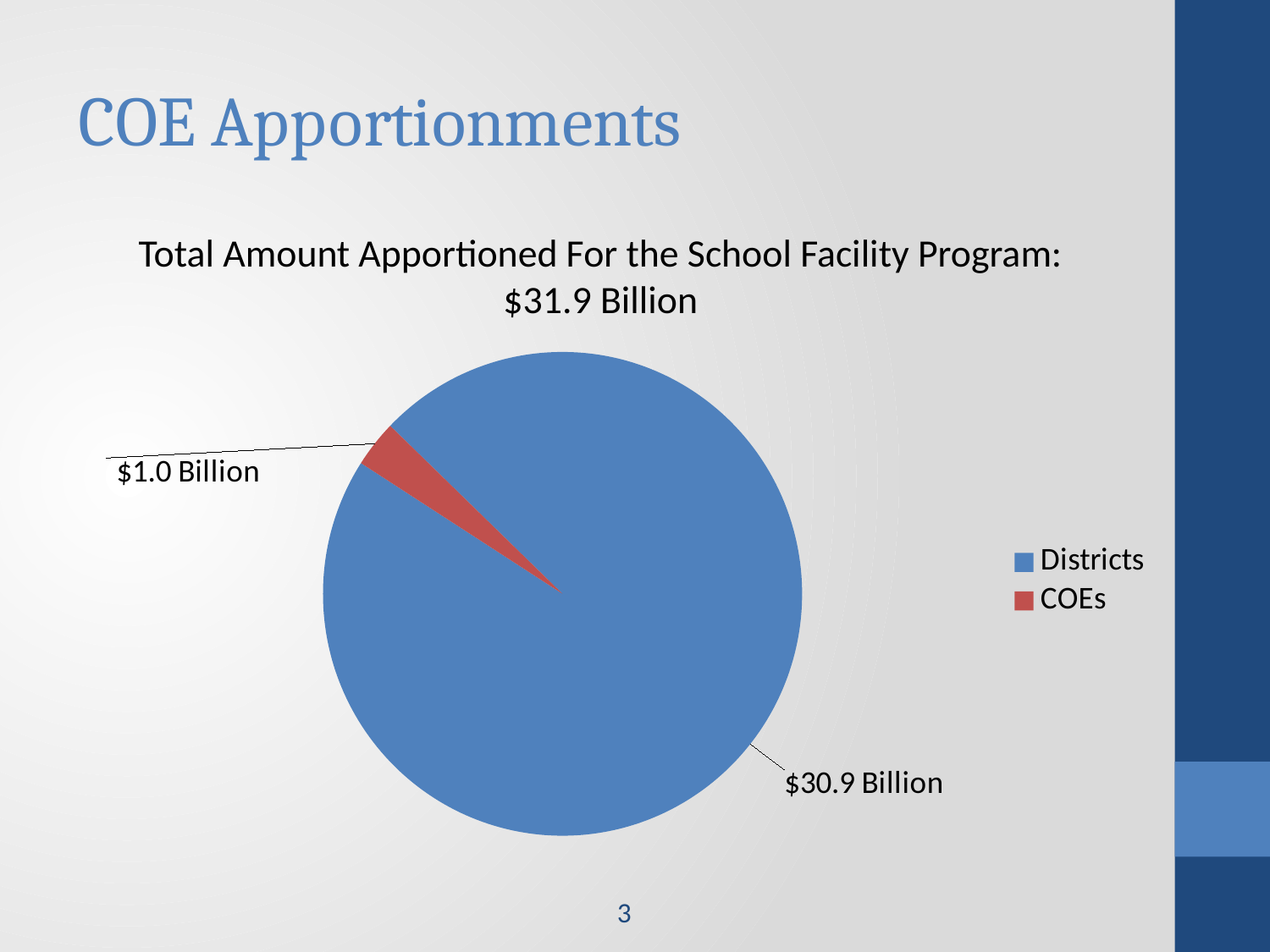

# COE Apportionments
Total Amount Apportioned For the School Facility Program: $31.9 Billion

### Chart

| Category | Participation |
|---|---|
| Districts | 30.9 |
| COEs | 1.0 |
3